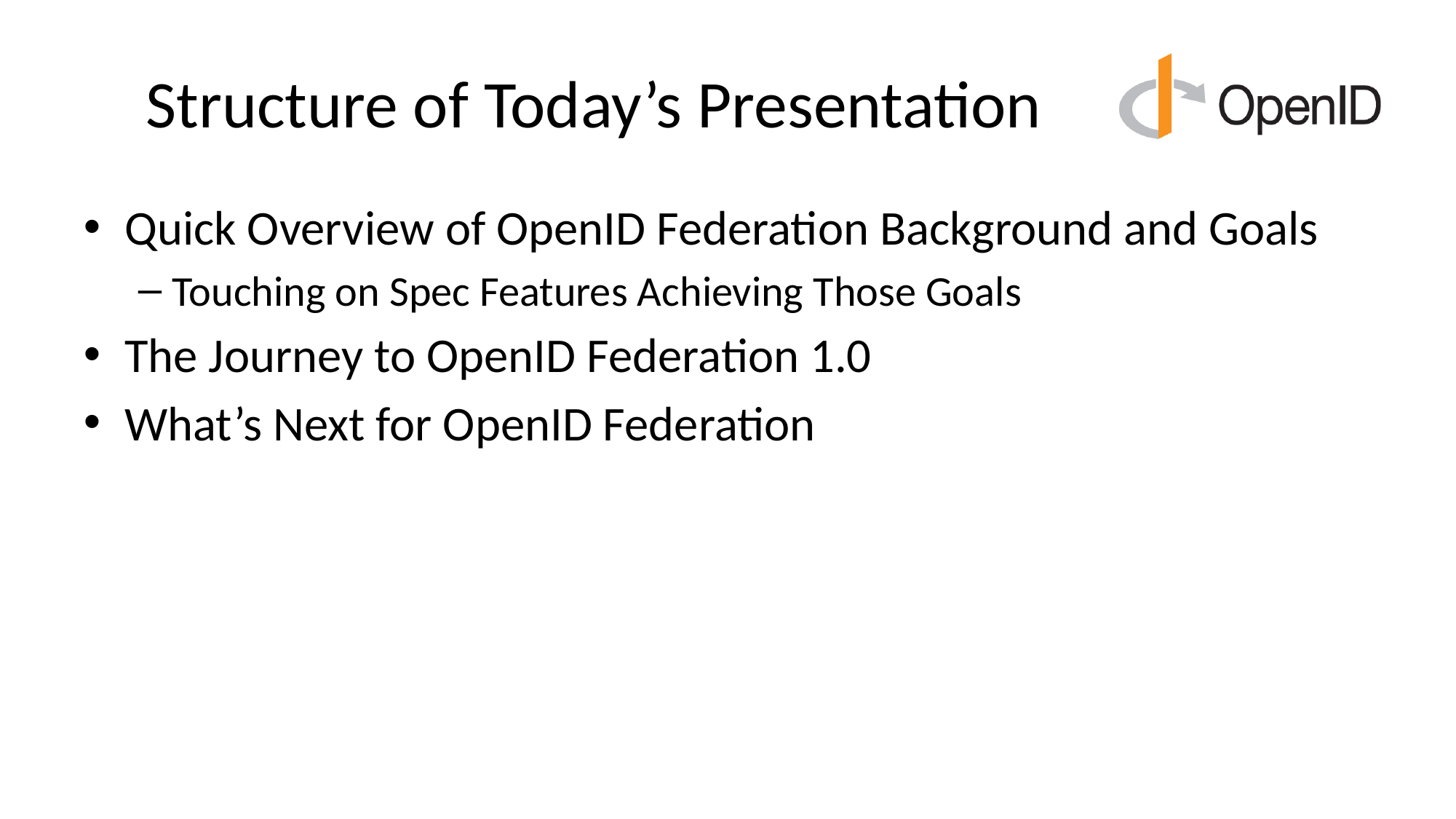

# Structure of Today’s Presentation
Quick Overview of OpenID Federation Background and Goals
Touching on Spec Features Achieving Those Goals
The Journey to OpenID Federation 1.0
What’s Next for OpenID Federation